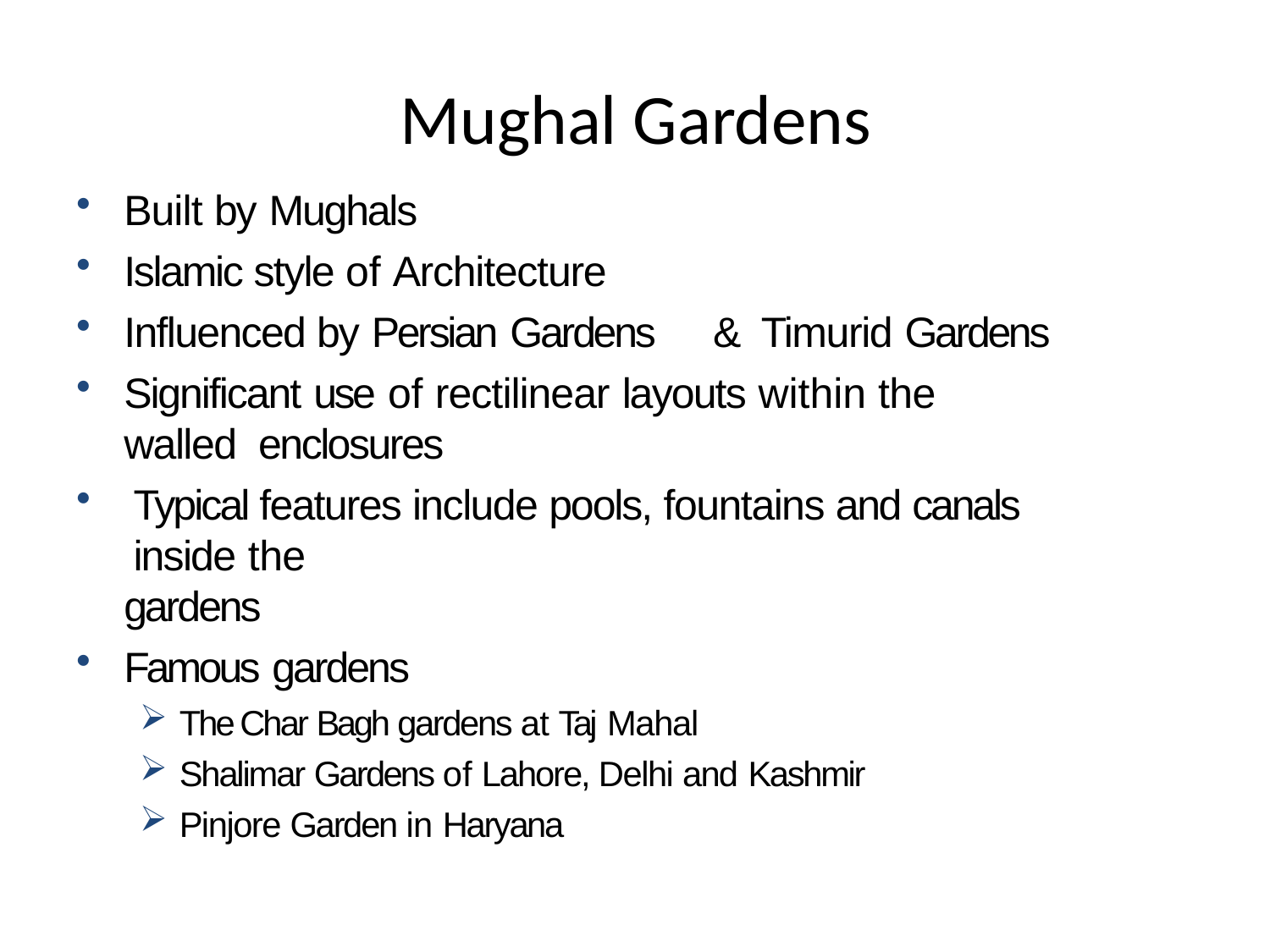

# Mughal Gardens
Built by Mughals
Islamic style of Architecture
Influenced by Persian Gardens	&	Timurid Gardens
Significant use of rectilinear layouts within the walled  enclosures
Typical features include pools, fountains and canals inside the
gardens
Famous gardens
The Char Bagh gardens at Taj Mahal
Shalimar Gardens of Lahore, Delhi and Kashmir
Pinjore Garden in Haryana